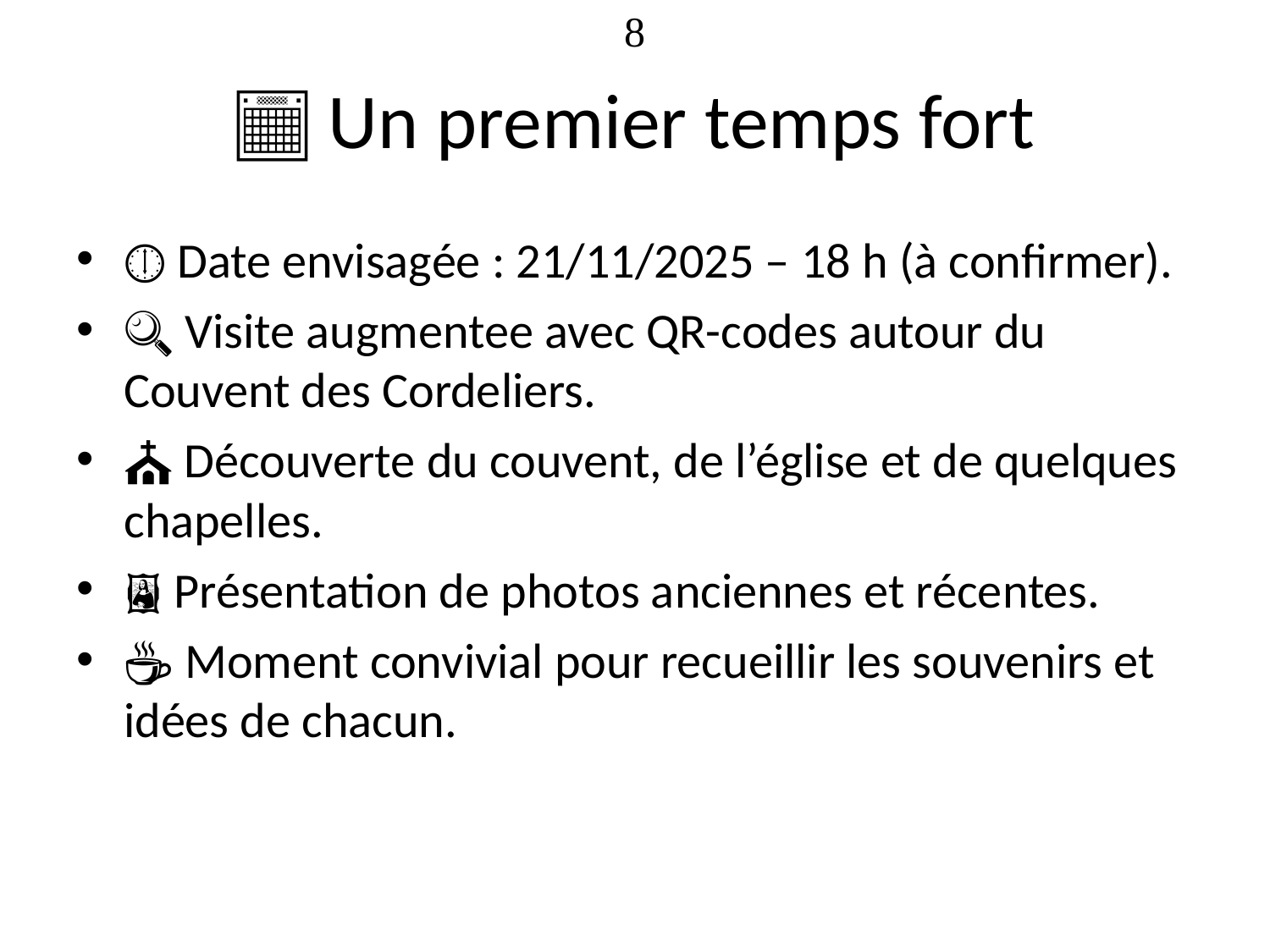

8
# 📅 Un premier temps fort
🕕 Date envisagée : 21/11/2025 – 18 h (à confirmer).
🔍 Visite augmentee avec QR-codes autour du Couvent des Cordeliers.
⛪ Découverte du couvent, de l’église et de quelques chapelles.
🖼️ Présentation de photos anciennes et récentes.
☕ Moment convivial pour recueillir les souvenirs et idées de chacun.